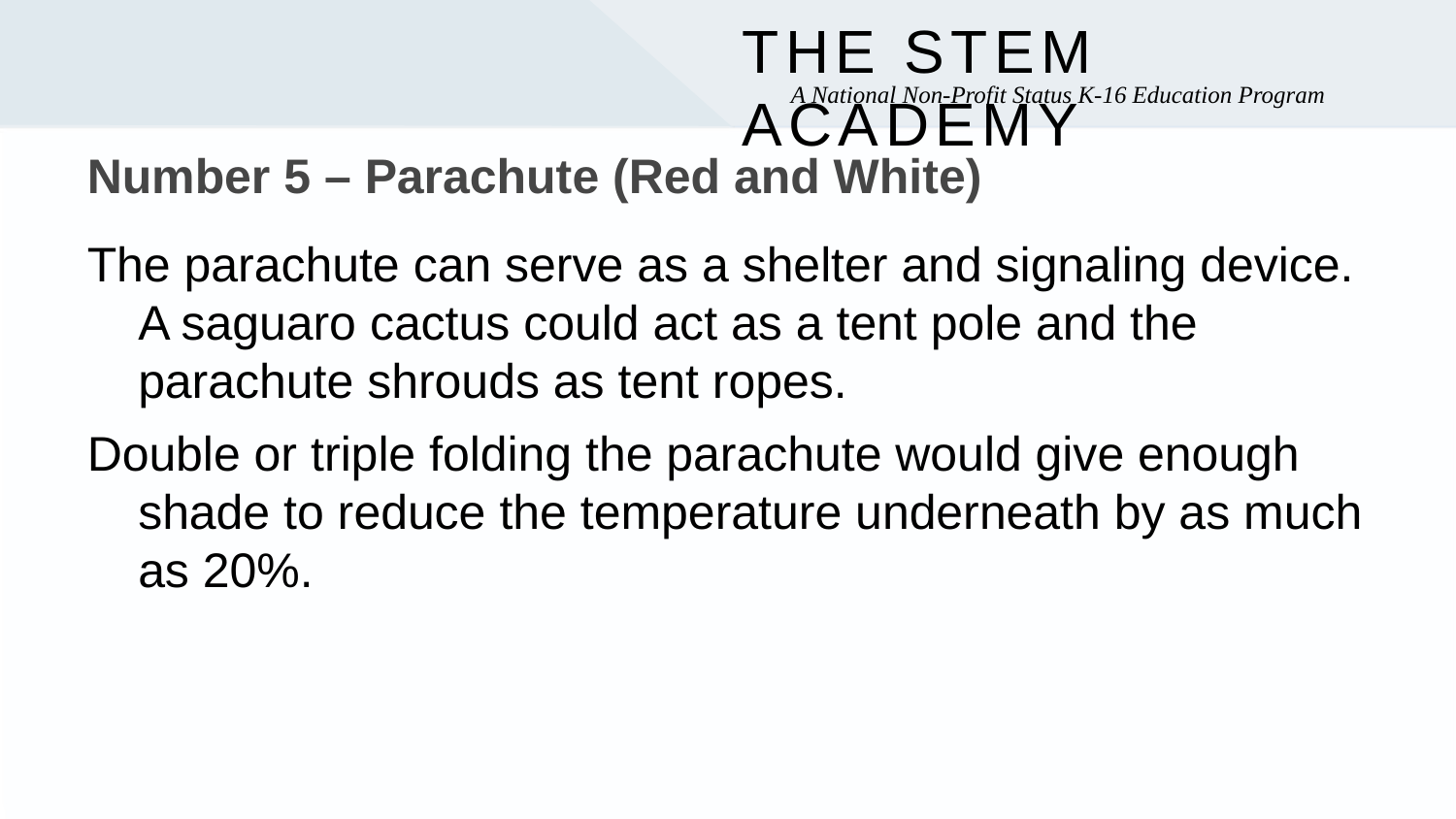

# Number 5 – Parachute (Red and White)
The parachute can serve as a shelter and signaling device.  A saguaro cactus could act as a tent pole and the parachute shrouds as tent ropes.
Double or triple folding the parachute would give enough shade to reduce the temperature underneath by as much as 20%.